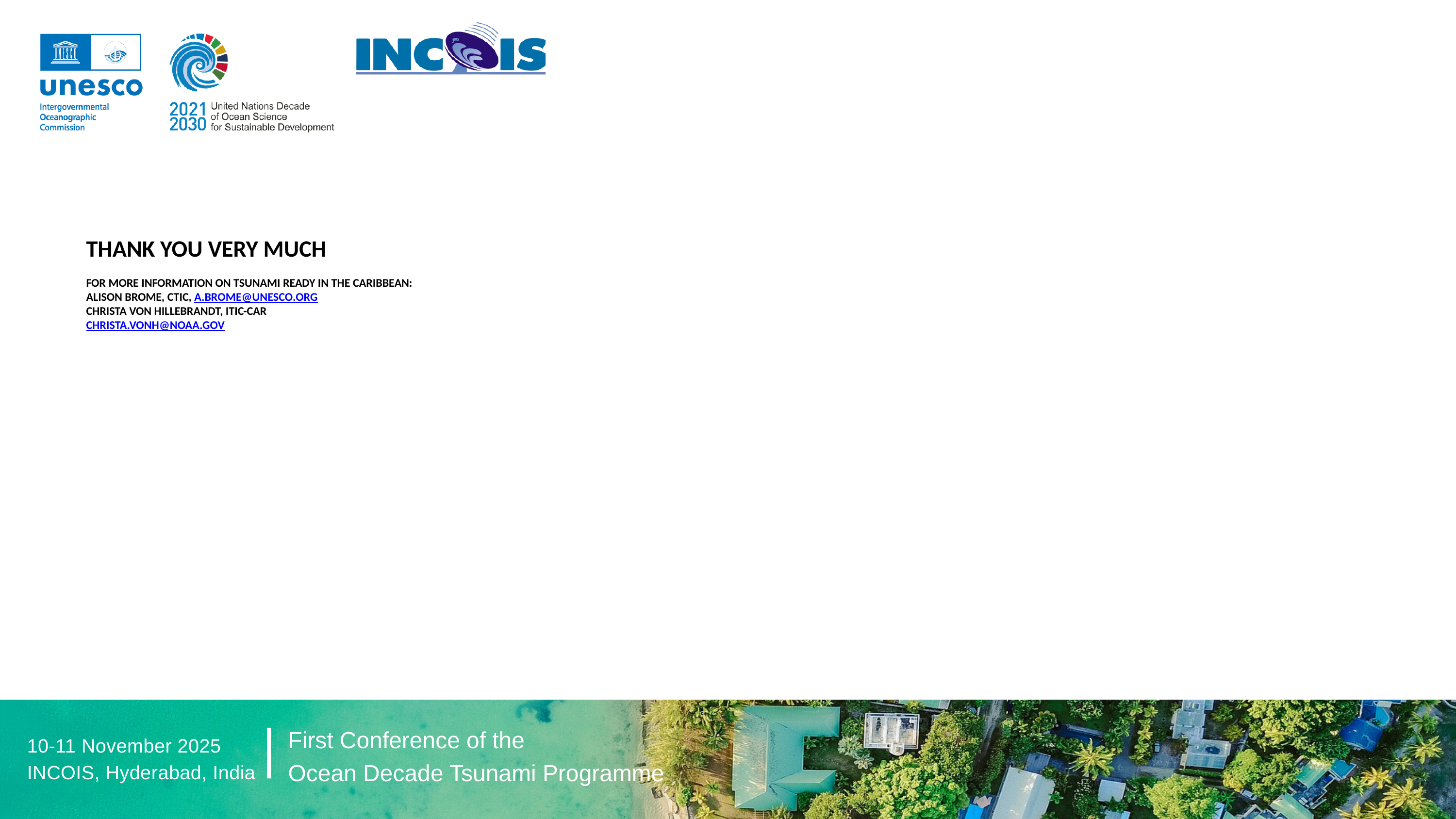

# Thank you very much For more information on Tsunami ready in the Caribbean: Alison Brome, CTIC, a.brome@unesco.org Christa von Hillebrandt, ITIC-CAR christa.vonh@noaa.gov

First Conference of the
Ocean Decade Tsunami Programme

10-11 November 2025
INCOIS, Hyderabad, India